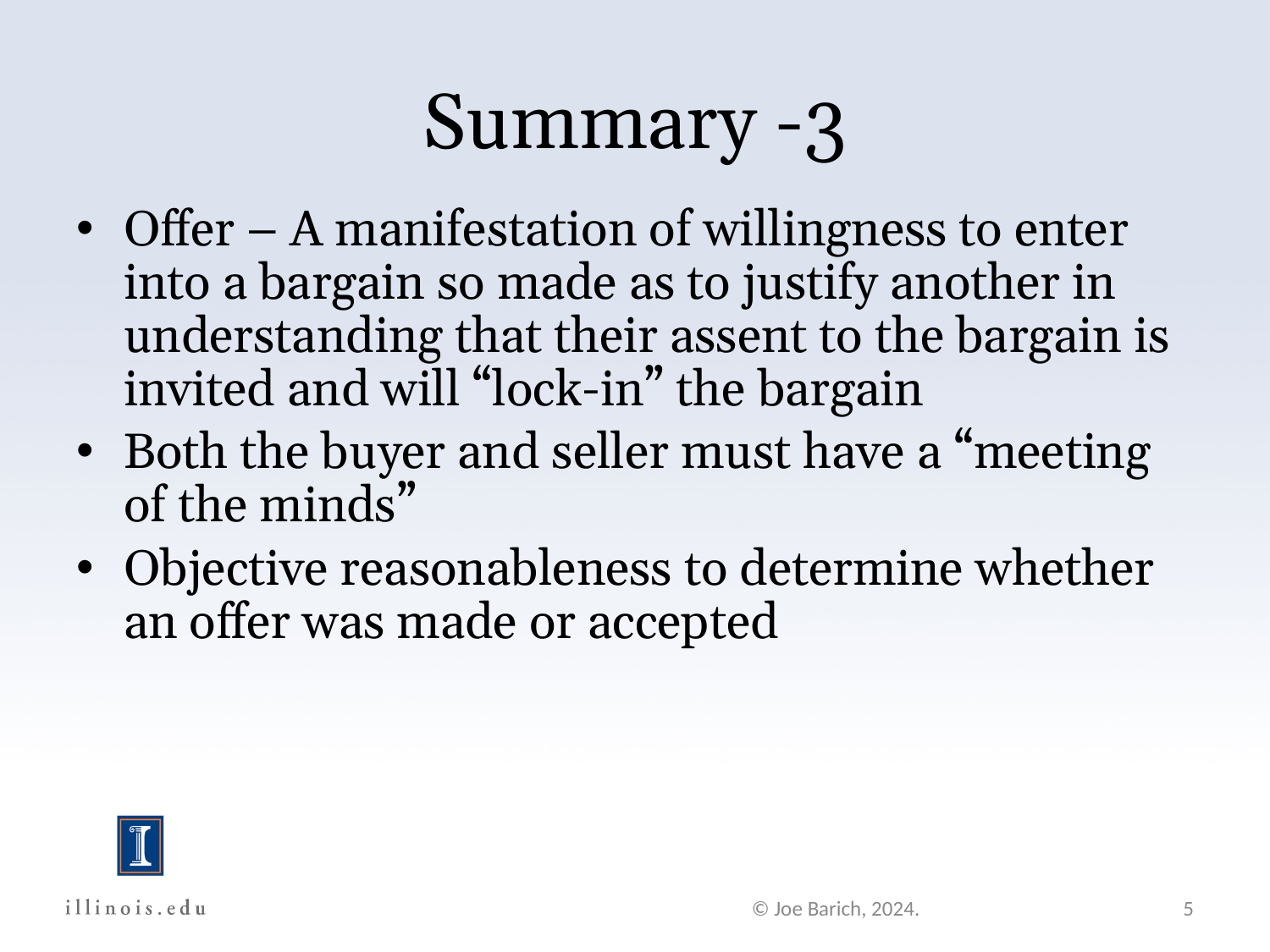

Summary -3
Offer – A manifestation of willingness to enter into a bargain so made as to justify another in understanding that their assent to the bargain is invited and will “lock-in” the bargain
Both the buyer and seller must have a “meeting of the minds”
Objective reasonableness to determine whether an offer was made or accepted

© Joe Barich, 2024.
5